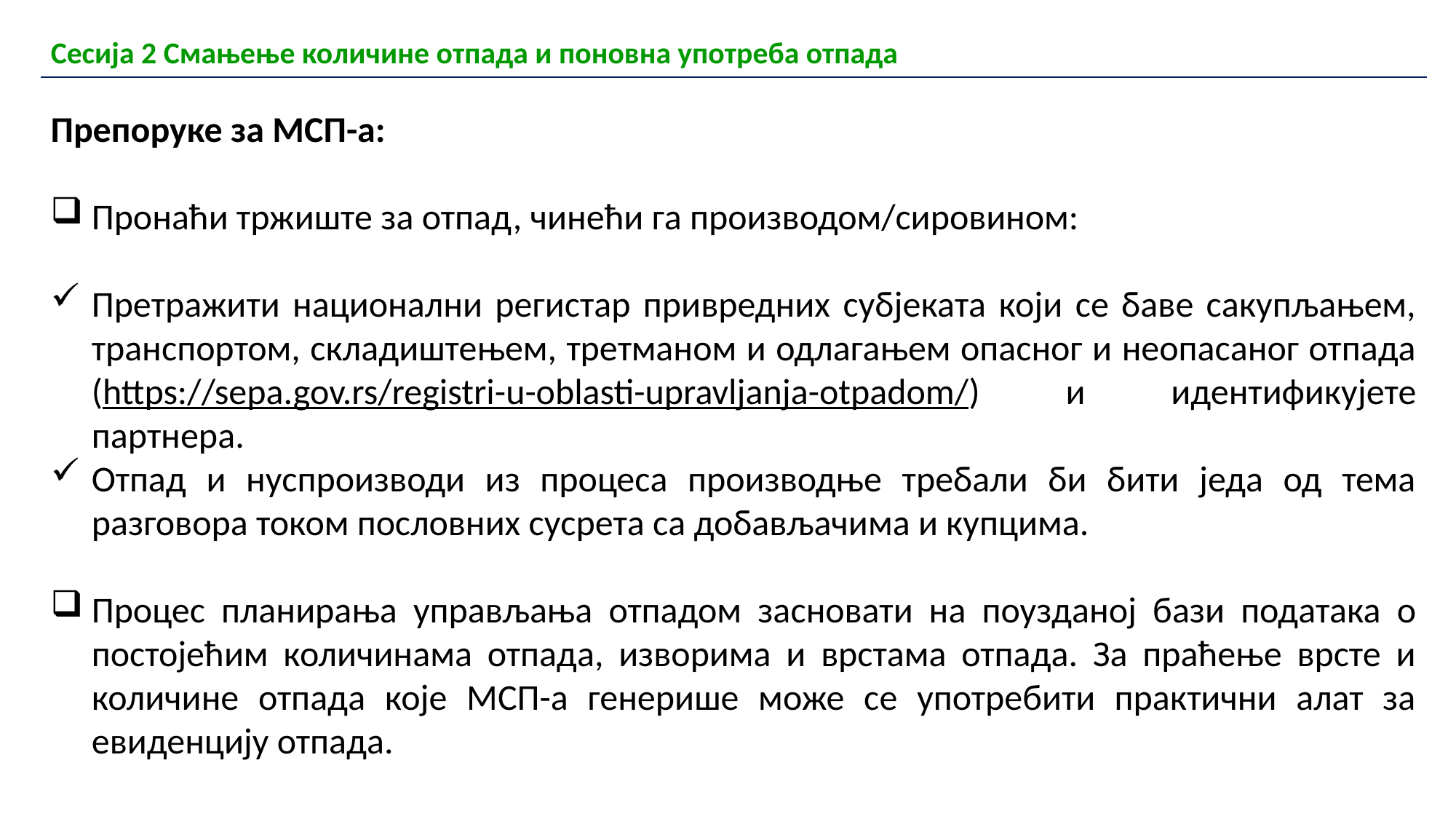

| Сесија 2 Смањење количине отпада и поновна употреба отпада |
| --- |
Препоруке за МСП-а:

Пронаћи тржиште за отпад, чинећи га производом/сировином:

Претражити национални регистар привредних субјеката који се баве сакупљањем, транспортом, складиштењем, третманом и одлагањем опасног и неопасаног отпада (https://sepa.gov.rs/registri-u-oblasti-upravljanja-otpadom/) и идентификујете партнера.
Отпад и нуспроизводи из процеса производње требали би бити једа од тема разговора током пословних сусрета са добављачима и купцима.

Процес планирања управљања отпадом засновати на поузданој бази података о постојећим количинама отпада, изворима и врстама отпада. За праћење врсте и количине отпада које МСП-а генерише може се употребити практични алат за евиденцију отпада.